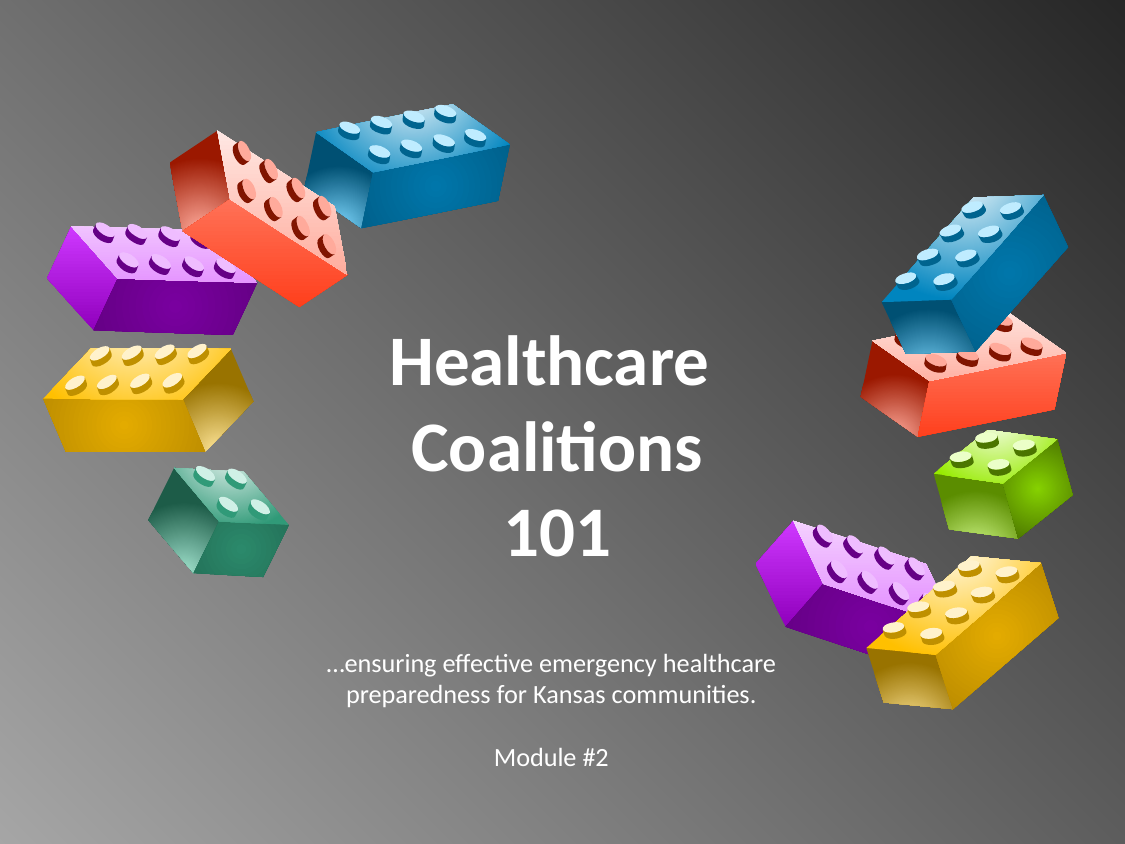

Healthcare
Coalitions
101

…ensuring effective emergency healthcare preparedness for Kansas communities.

Module #2